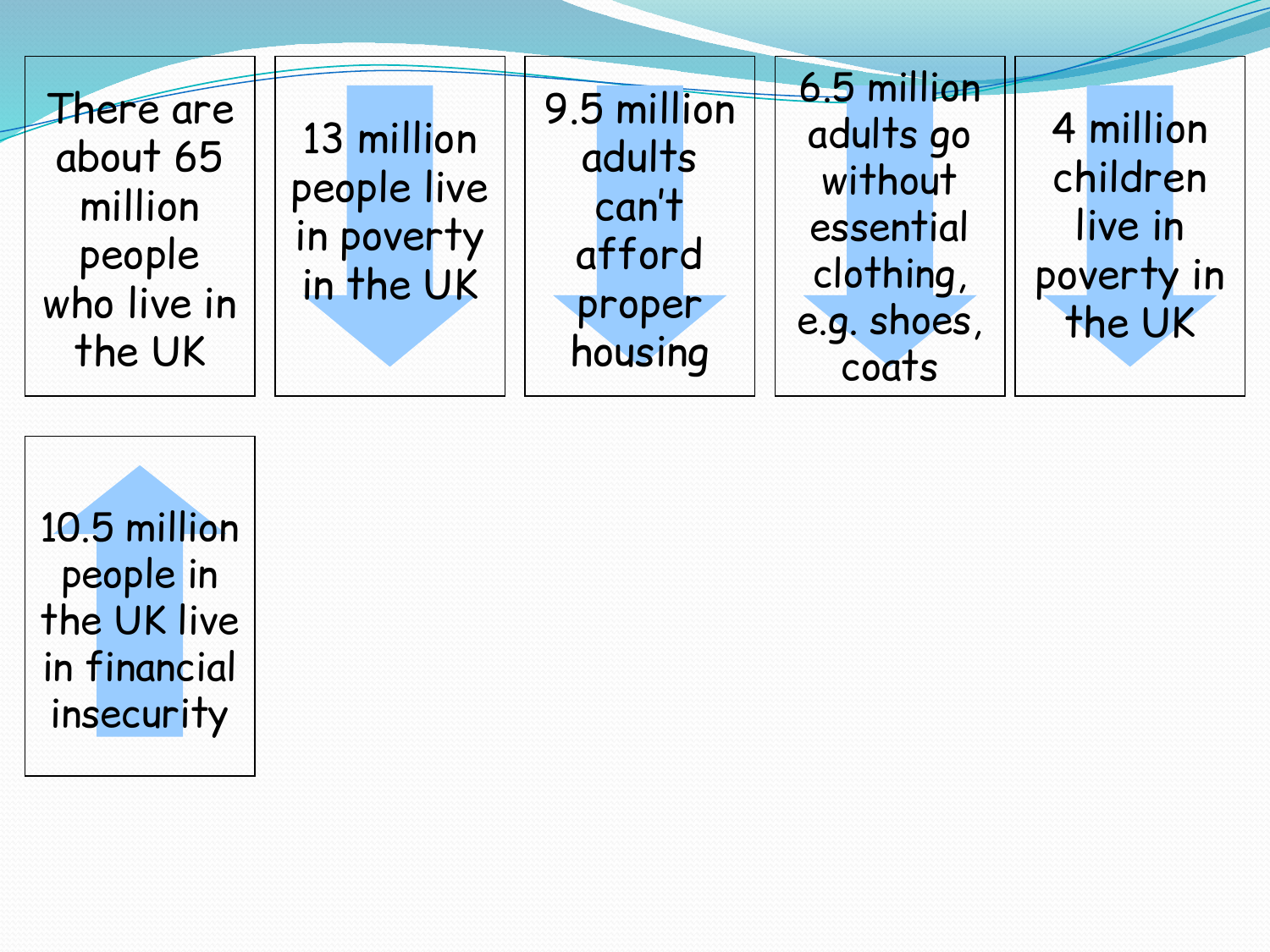

6.5 million adults go without essential clothing, e.g. shoes, coats

There are about 65 million people who live in the UK
9.5 million adults can’t afford proper housing

4 million children live in poverty in the UK
13 million people live in poverty in the UK

10.5 million people in the UK live in financial insecurity